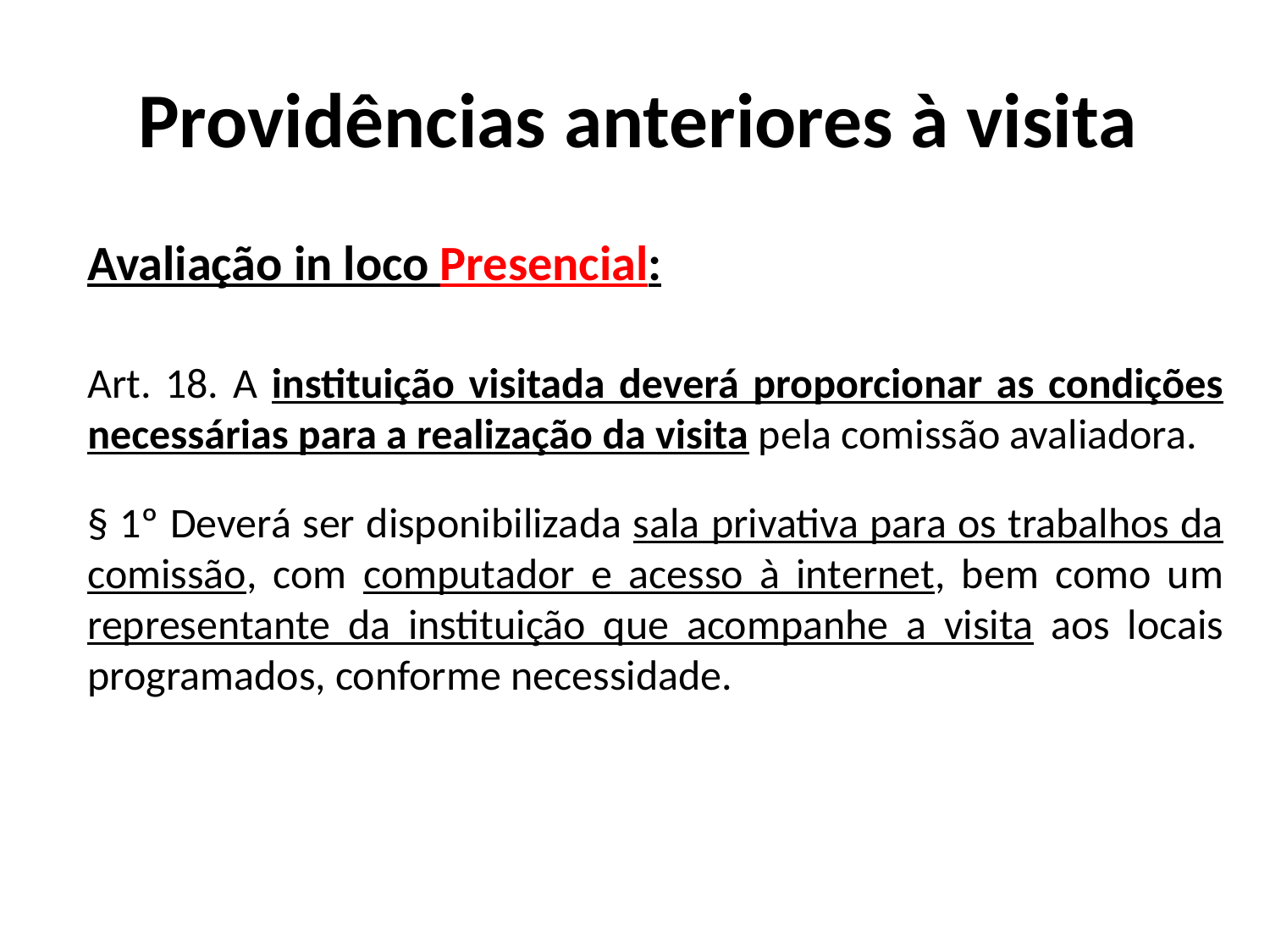

# Providências anteriores à visita
Avaliação in loco Presencial:

Art. 18. A instituição visitada deverá proporcionar as condições necessárias para a realização da visita pela comissão avaliadora.
§ 1º Deverá ser disponibilizada sala privativa para os trabalhos da comissão, com computador e acesso à internet, bem como um representante da instituição que acompanhe a visita aos locais programados, conforme necessidade.